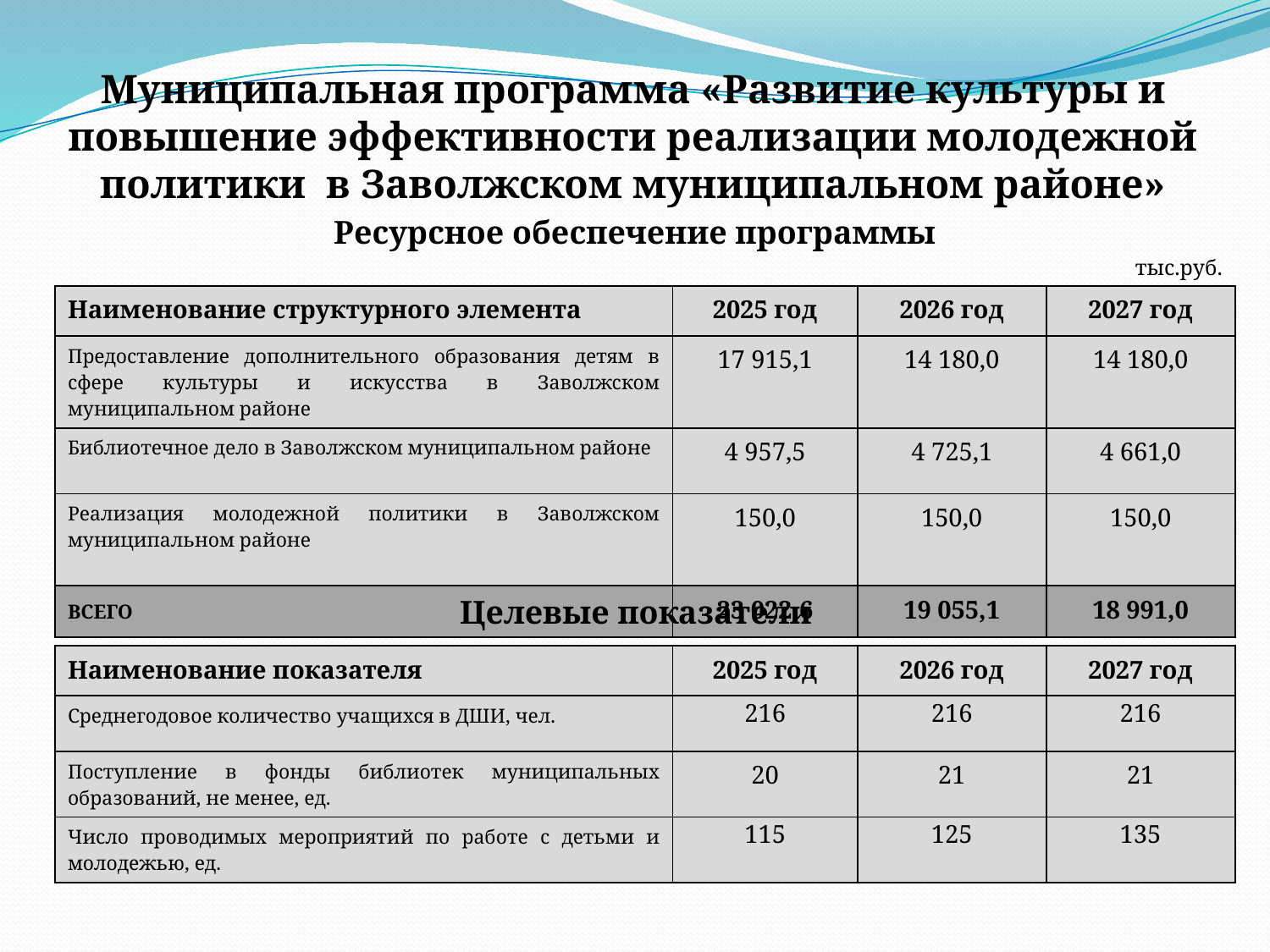

# Муниципальная программа «Развитие культуры и повышение эффективности реализации молодежной политики  в Заволжском муниципальном районе»
Ресурсное обеспечение программы
тыс.руб.

| Наименование структурного элемента | 2025 год | 2026 год | 2027 год |
| --- | --- | --- | --- |
| Предоставление дополнительного образования детям в сфере культуры и искусства в Заволжском муниципальном районе | 17 915,1 | 14 180,0 | 14 180,0 |
| Библиотечное дело в Заволжском муниципальном районе | 4 957,5 | 4 725,1 | 4 661,0 |
| Реализация молодежной политики в Заволжском муниципальном районе | 150,0 | 150,0 | 150,0 |
| ВСЕГО | 23 022,6 | 19 055,1 | 18 991,0 |
Целевые показатели
| Наименование показателя | 2025 год | 2026 год | 2027 год |
| --- | --- | --- | --- |
| Среднегодовое количество учащихся в ДШИ, чел. | 216 | 216 | 216 |
| Поступление в фонды библиотек муниципальных образований, не менее, ед. | 20 | 21 | 21 |
| Число проводимых мероприятий по работе с детьми и молодежью, ед. | 115 | 125 | 135 |